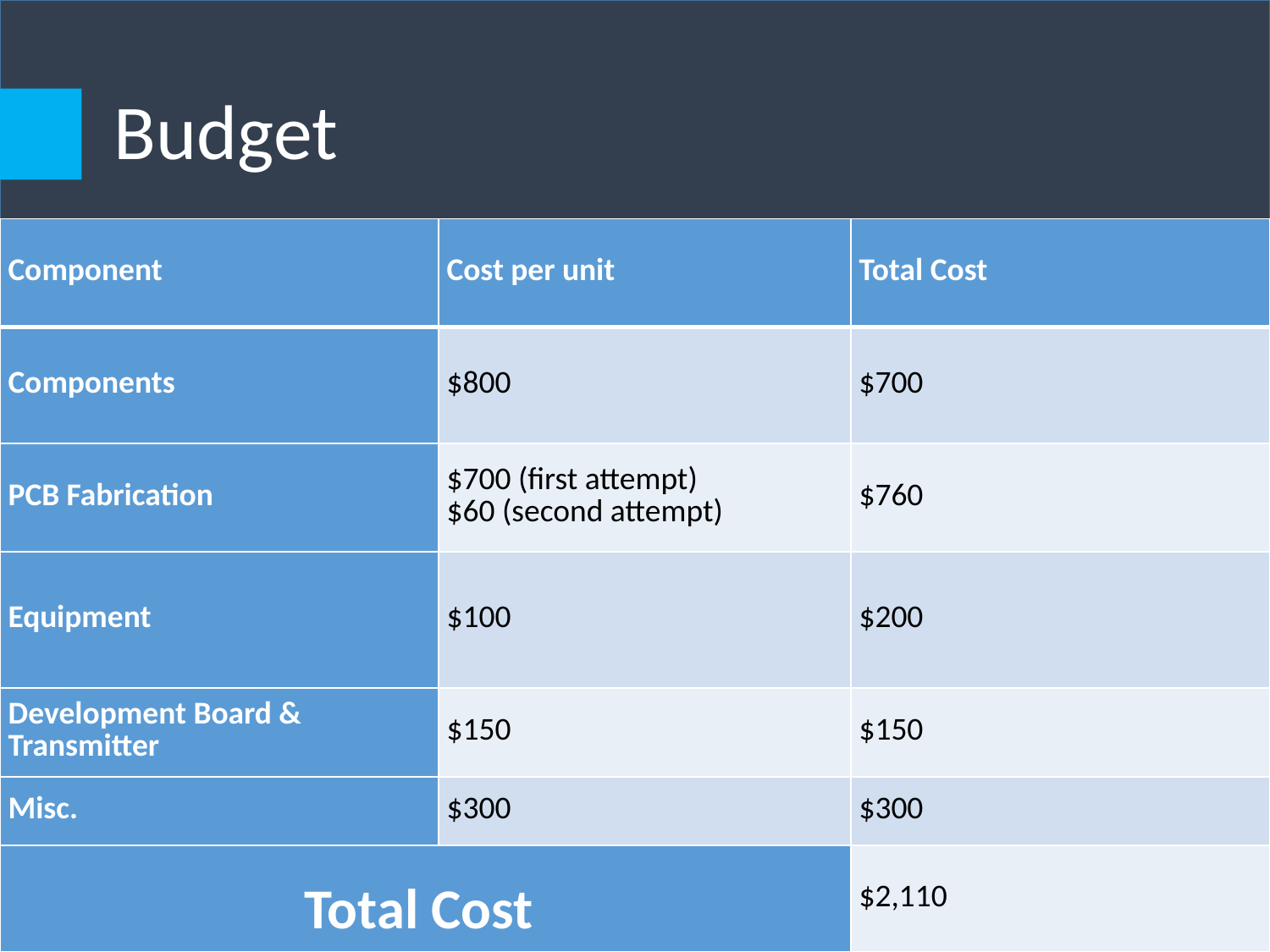

# Budget

| Component | Cost per unit | Total Cost |
| --- | --- | --- |
| Components | $800 | $700 |
| PCB Fabrication | $700 (first attempt) $60 (second attempt) | $760 |
| Equipment | $100 | $200 |
| Development Board & Transmitter | $150 | $150 |
| Misc. | $300 | $300 |
| Total Cost |  | $2,110 |
39